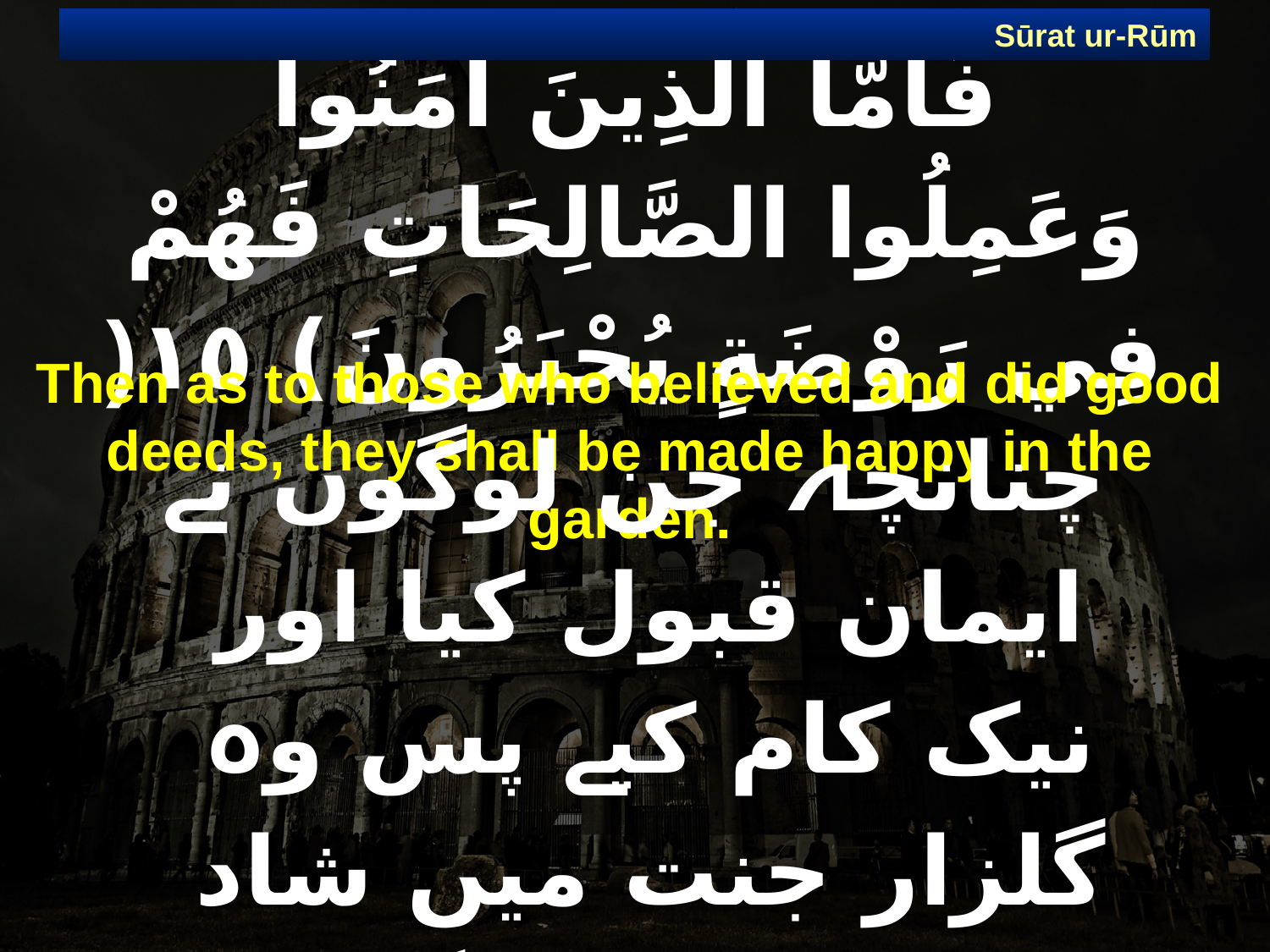

Sūrat ur-Rūm
# فَأَمَّا الَّذِينَ آمَنُوا وَعَمِلُوا الصَّالِحَاتِ فَهُمْ فِي رَوْضَةٍ يُحْبَرُونَ) ١٥(
Then as to those who believed and did good deeds, they shall be made happy in the garden.
 چنانچہ جن لوگوں نے ایمان قبول کیا اور نیک کام کیے پس وہ گلزار جنت میں شاد کیے جائیں گے